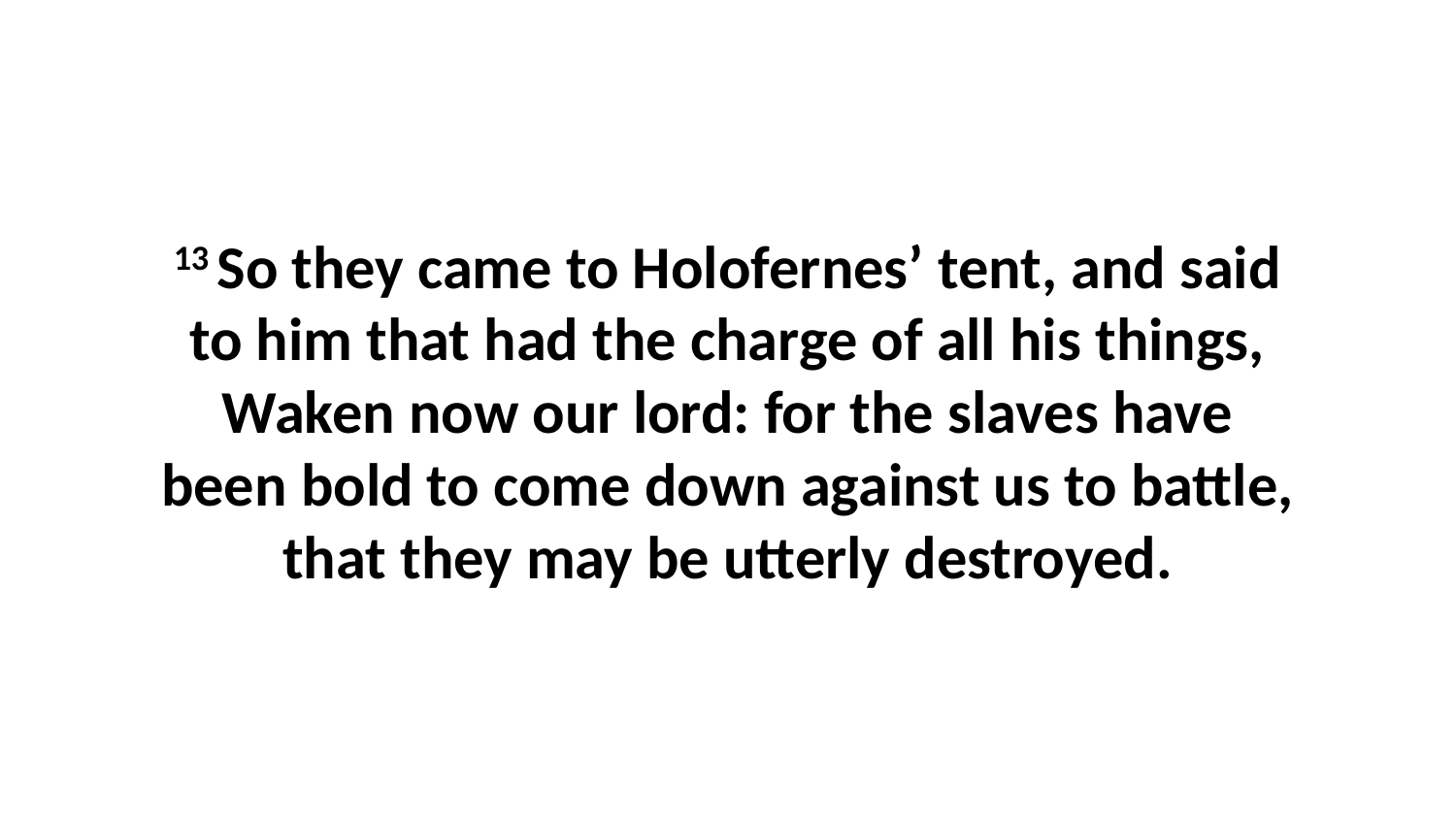

13 So they came to Holofernes’ tent, and said to him that had the charge of all his things, Waken now our lord: for the slaves have been bold to come down against us to battle, that they may be utterly destroyed.